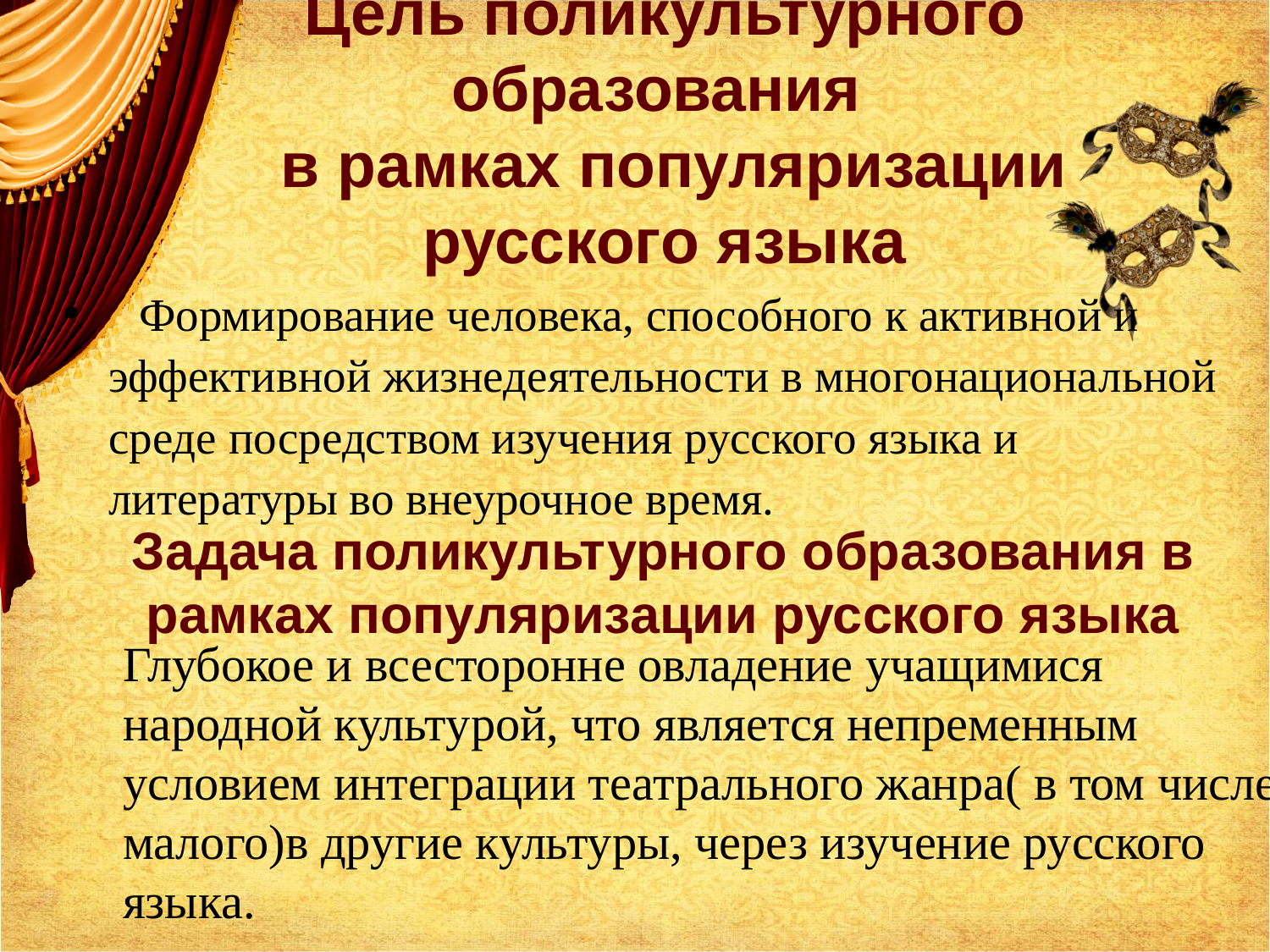

# Цель поликультурного образования в рамках популяризации русского языка
   Формирование человека, способного к активной и эффективной жизнедеятельности в многонациональной среде посредством изучения русского языка и литературы во внеурочное время.

Задача поликультурного образования в рамках популяризации русского языка

Глубокое и всесторонне овладение учащимися народной культурой, что является непременным условием интеграции театрального жанра( в том числе малого)в другие культуры, через изучение русского языка.